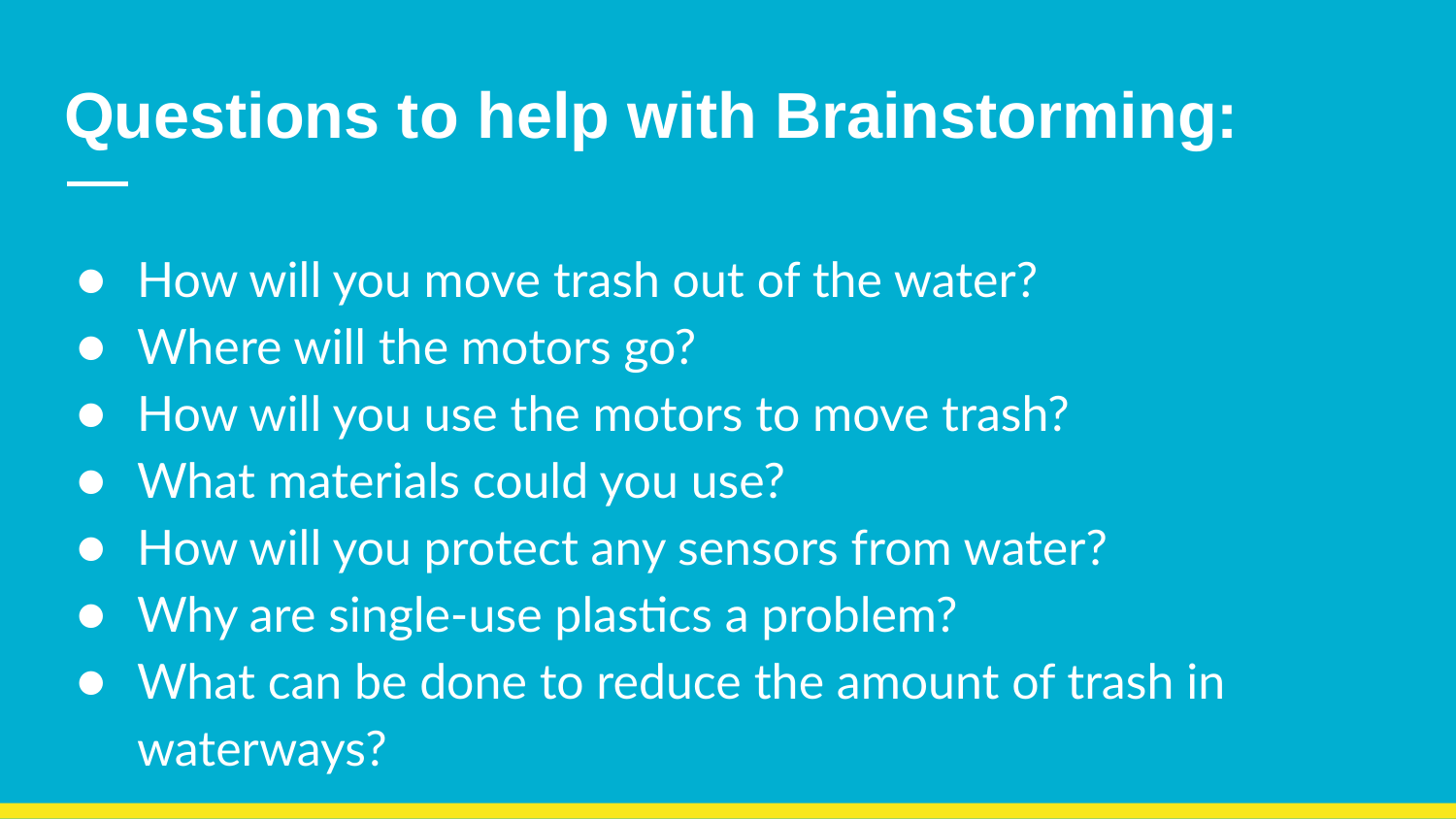

# Questions to help with Brainstorming:
How will you move trash out of the water?
Where will the motors go?
How will you use the motors to move trash?
What materials could you use?
How will you protect any sensors from water?
Why are single-use plastics a problem?
What can be done to reduce the amount of trash in waterways?